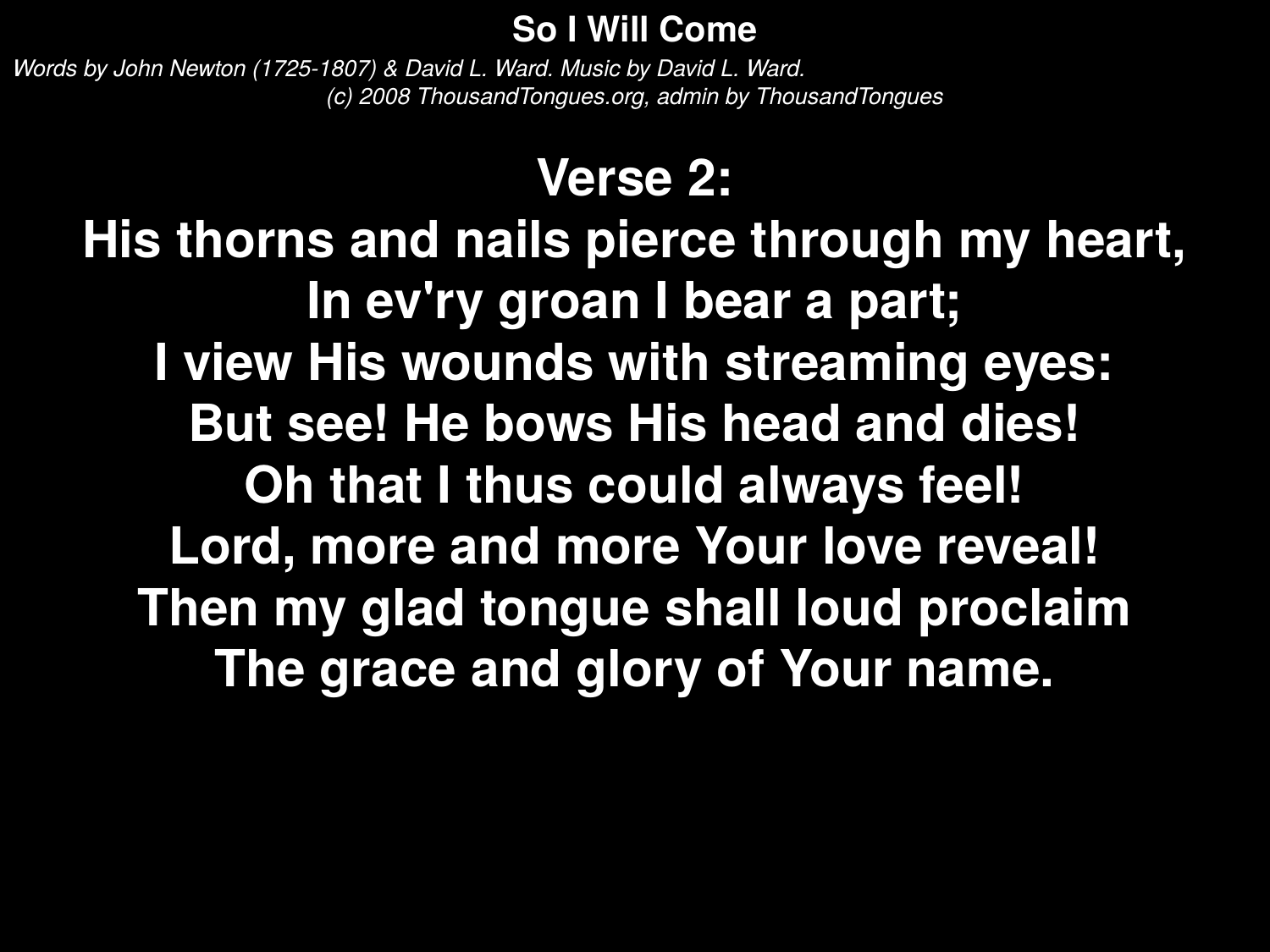

So I Will Come
Words by John Newton (1725-1807) & David L. Ward. Music by David L. Ward.
(c) 2008 ThousandTongues.org, admin by ThousandTongues
Verse 2:
His thorns and nails pierce through my heart,
In ev'ry groan I bear a part;
I view His wounds with streaming eyes:
But see! He bows His head and dies!
Oh that I thus could always feel!
Lord, more and more Your love reveal!
Then my glad tongue shall loud proclaim
The grace and glory of Your name.